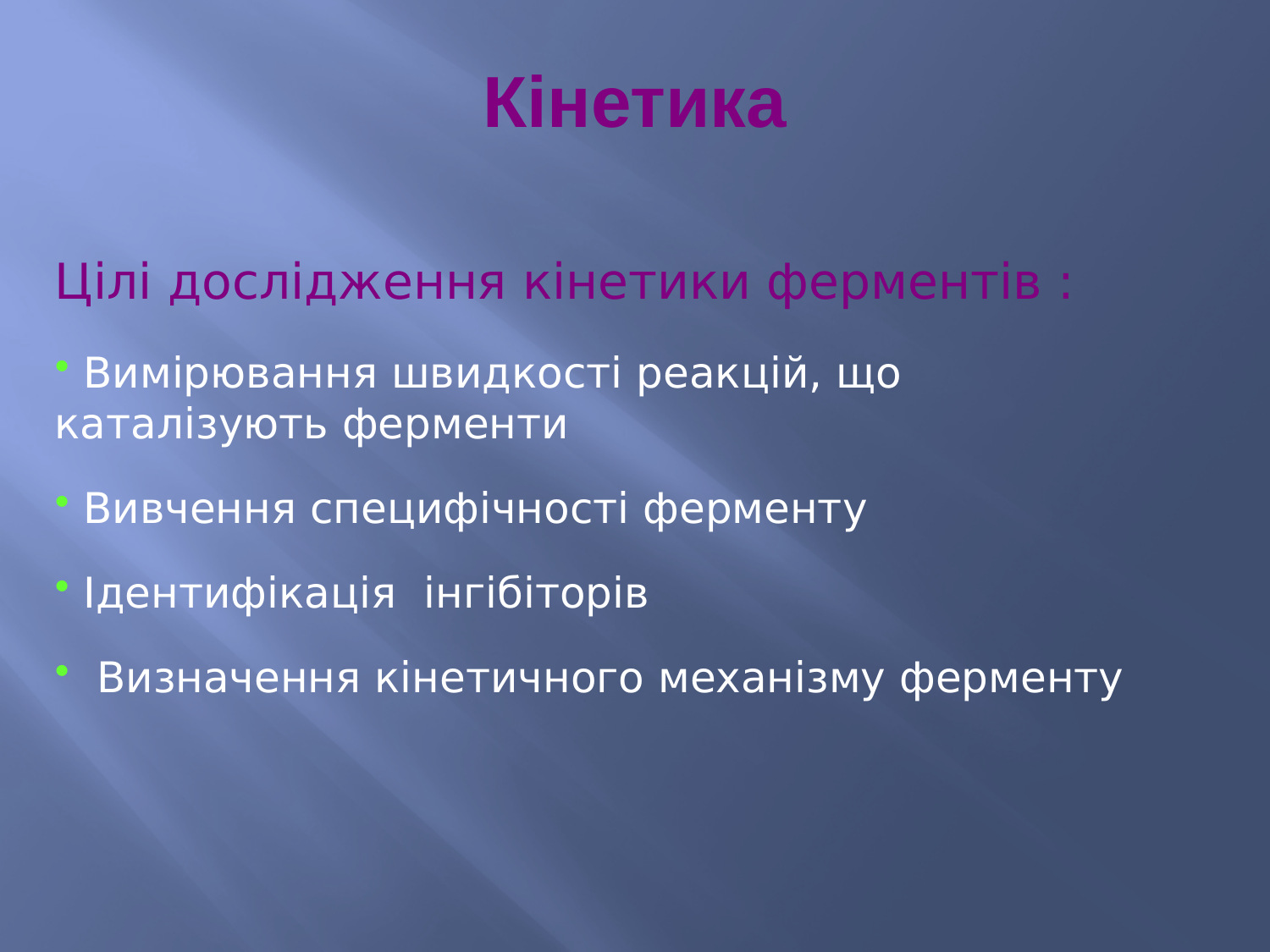

# Кінетика
Цілі дослідження кінетики ферментів :
 Вимірювання швидкості реакцій, що каталізують ферменти
 Вивчення специфічності ферменту
 Ідентифікація  інгібіторів
  Визначення кінетичного механізму ферменту